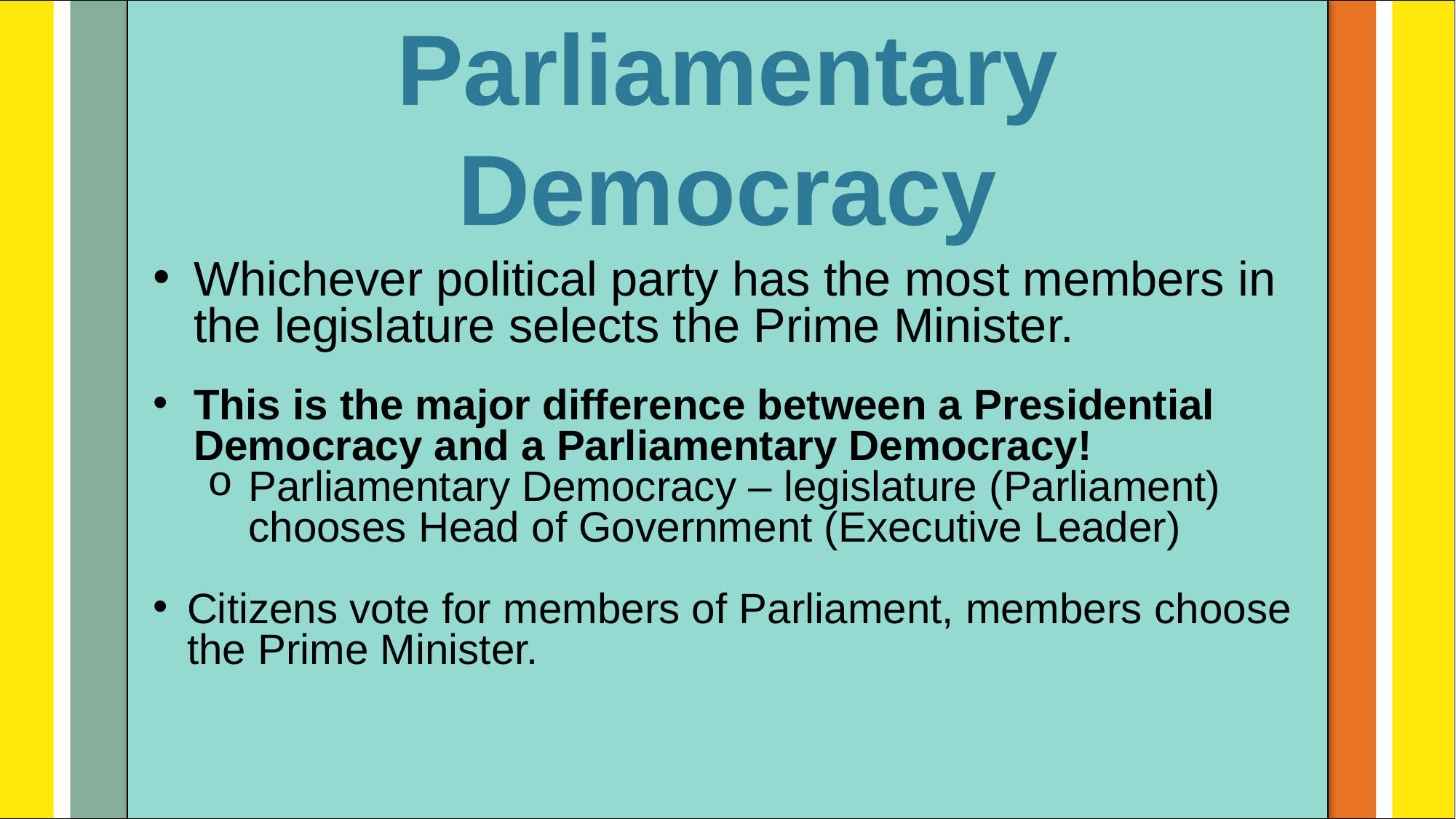

Parliamentary
Democracy

#
Whichever political party has the most members in the legislature selects the Prime Minister.

This is the major difference between a Presidential Democracy and a Parliamentary Democracy!
Parliamentary Democracy – legislature (Parliament) chooses Head of Government (Executive Leader)

Citizens vote for members of Parliament, members choose the Prime Minister.